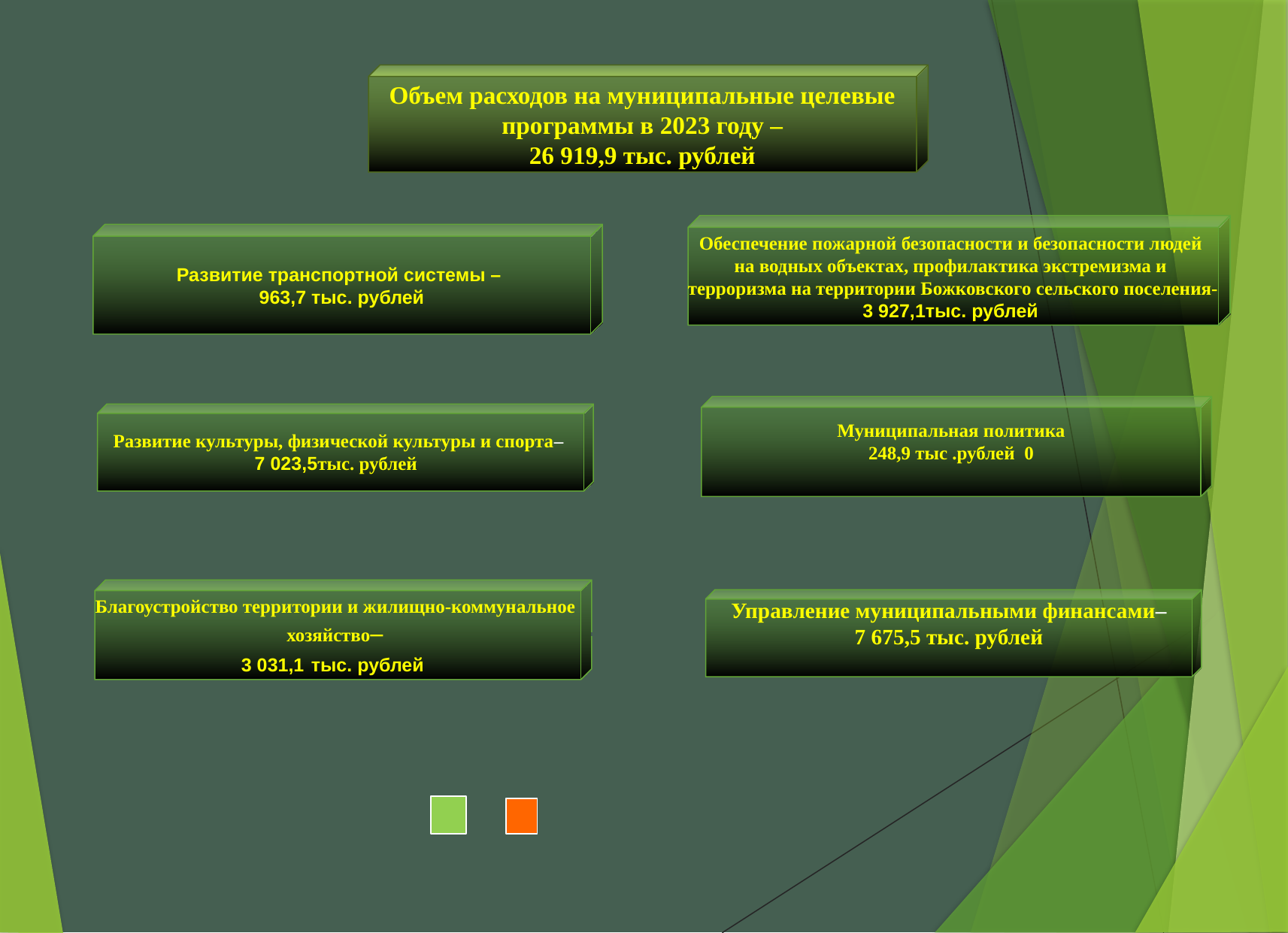

Объем расходов на муниципальные целевые программы в 2023 году –
26 919,9 тыс. рублей

Обеспечение пожарной безопасности и безопасности людей
на водных объектах, профилактика экстремизма и
терроризма на территории Божковского сельского поселения-
3 927,1тыс. рублей
Развитие транспортной системы –
963,7 тыс. рублей

Муниципальная политика
248,9 тыс .рублей  0

Развитие культуры, физической культуры и спорта–
7 023,5тыс. рублей

Благоустройство территории и жилищно-коммунальное
хозяйство–
3 031,1 тыс. рублей
Управление муниципальными финансами–
7 675,5 тыс. рублей